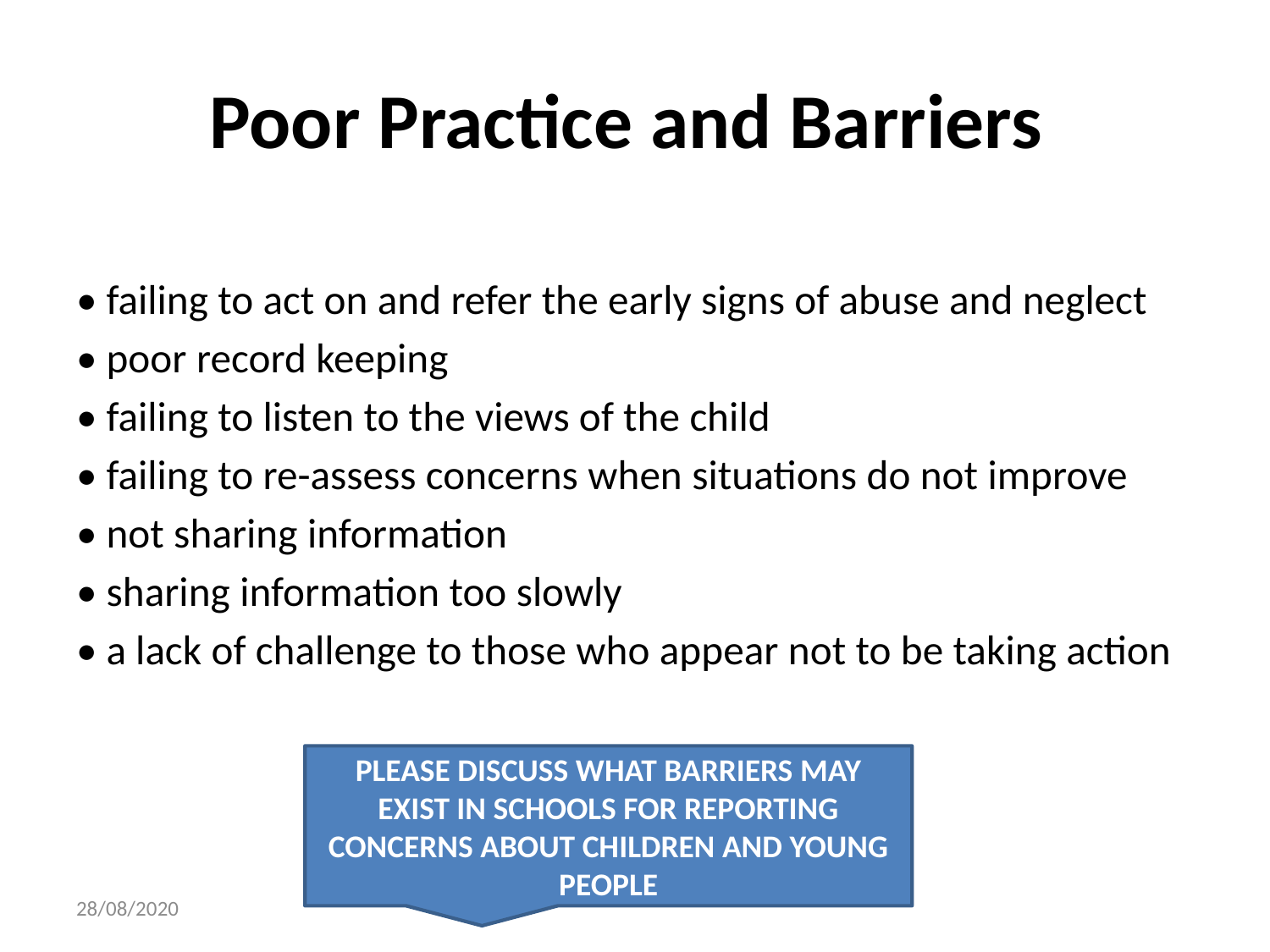

# Poor Practice and Barriers

• failing to act on and refer the early signs of abuse and neglect
• poor record keeping
• failing to listen to the views of the child
• failing to re-assess concerns when situations do not improve
• not sharing information
• sharing information too slowly
• a lack of challenge to those who appear not to be taking action

PLEASE DISCUSS WHAT BARRIERS MAY EXIST IN SCHOOLS FOR REPORTING CONCERNS ABOUT CHILDREN AND YOUNG PEOPLE
28/08/2020